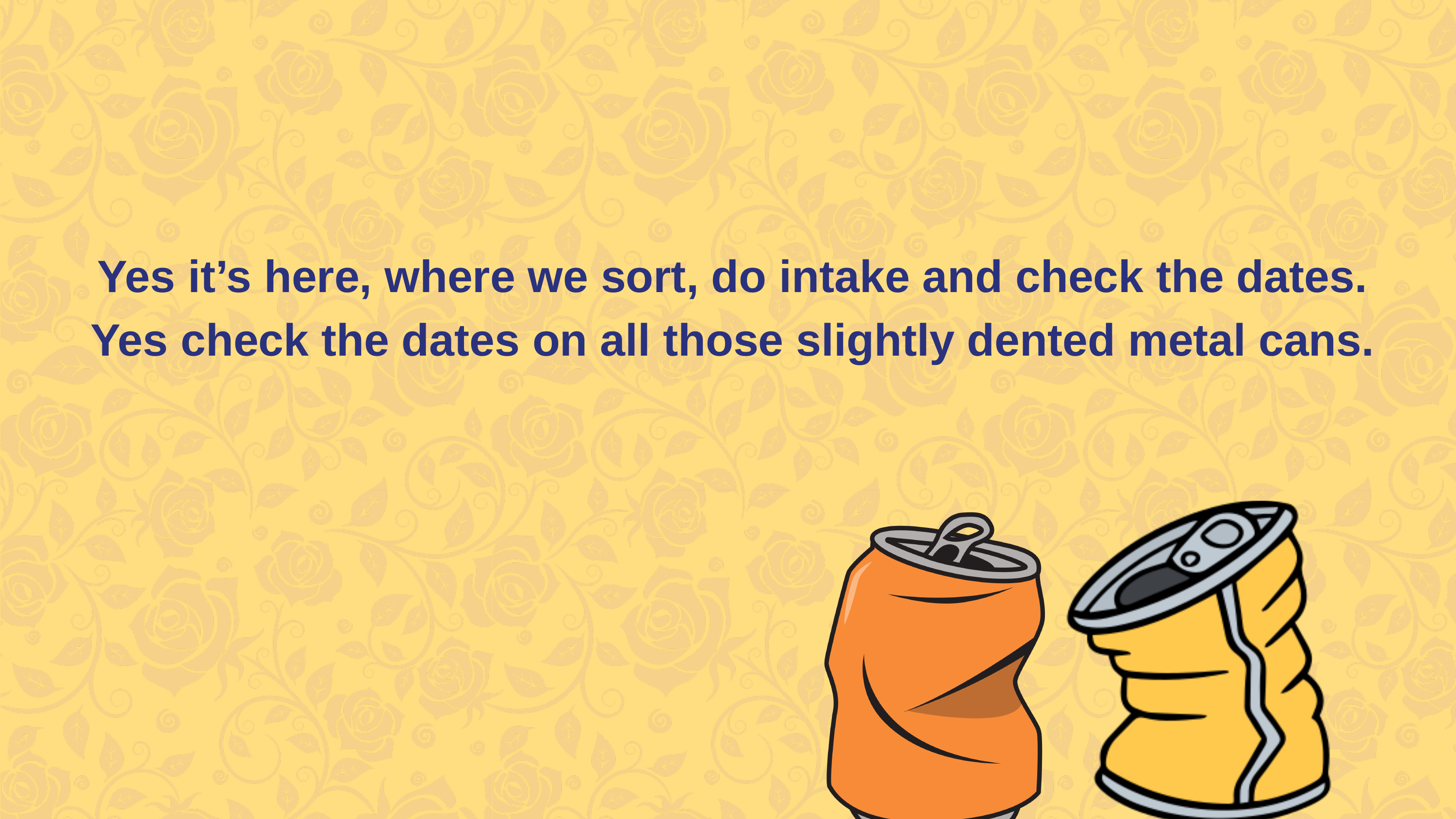

Yes it’s here, where we sort, do intake and check the dates.
Yes check the dates on all those slightly dented metal cans.